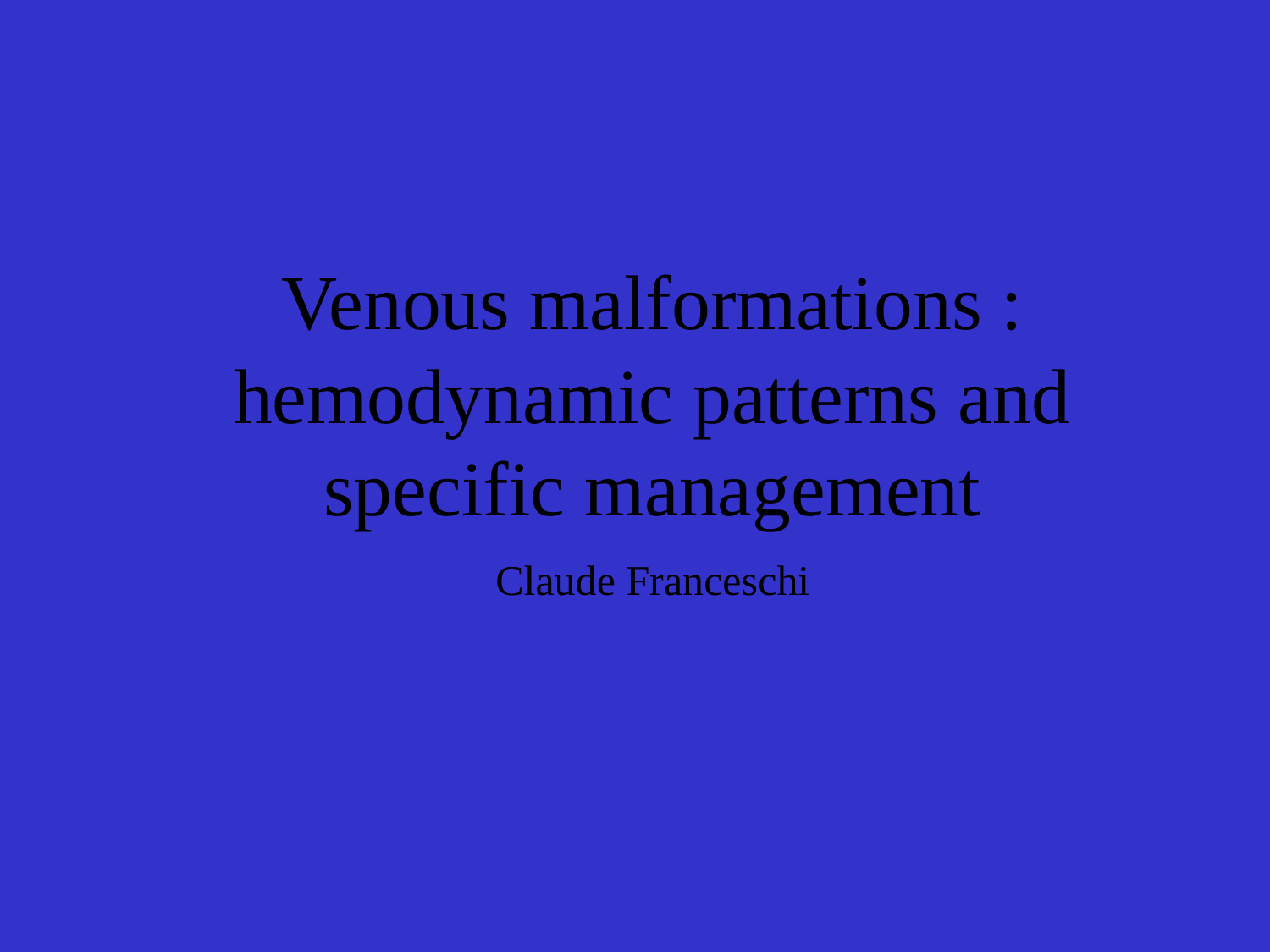

Venous malformations : hemodynamic patterns and specific management
Claude Franceschi